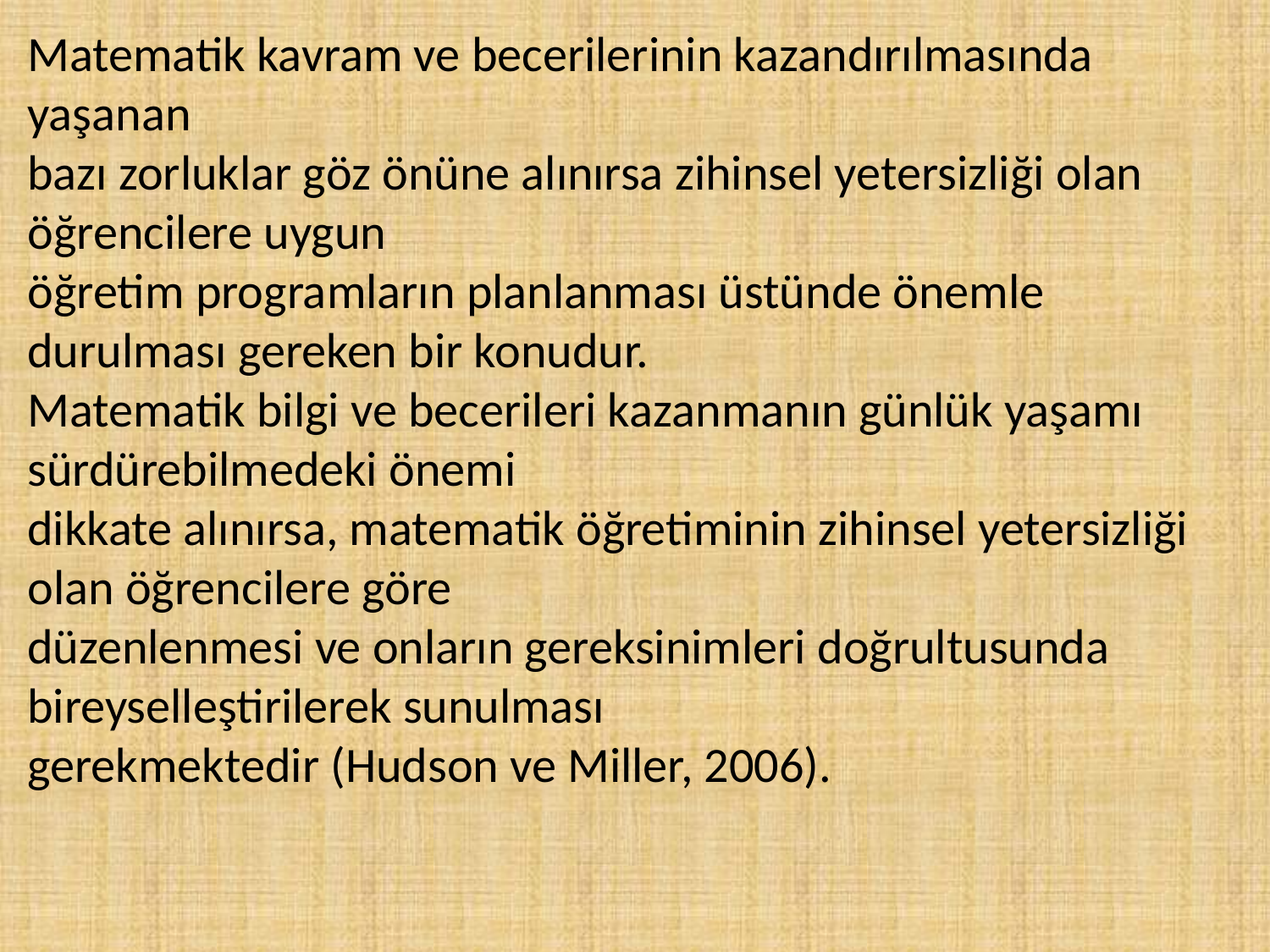

Matematik kavram ve becerilerinin kazandırılmasında yaşanan
bazı zorluklar göz önüne alınırsa zihinsel yetersizliği olan öğrencilere uygun
öğretim programların planlanması üstünde önemle durulması gereken bir konudur.
Matematik bilgi ve becerileri kazanmanın günlük yaşamı sürdürebilmedeki önemi
dikkate alınırsa, matematik öğretiminin zihinsel yetersizliği olan öğrencilere göre
düzenlenmesi ve onların gereksinimleri doğrultusunda bireyselleştirilerek sunulması
gerekmektedir (Hudson ve Miller, 2006).